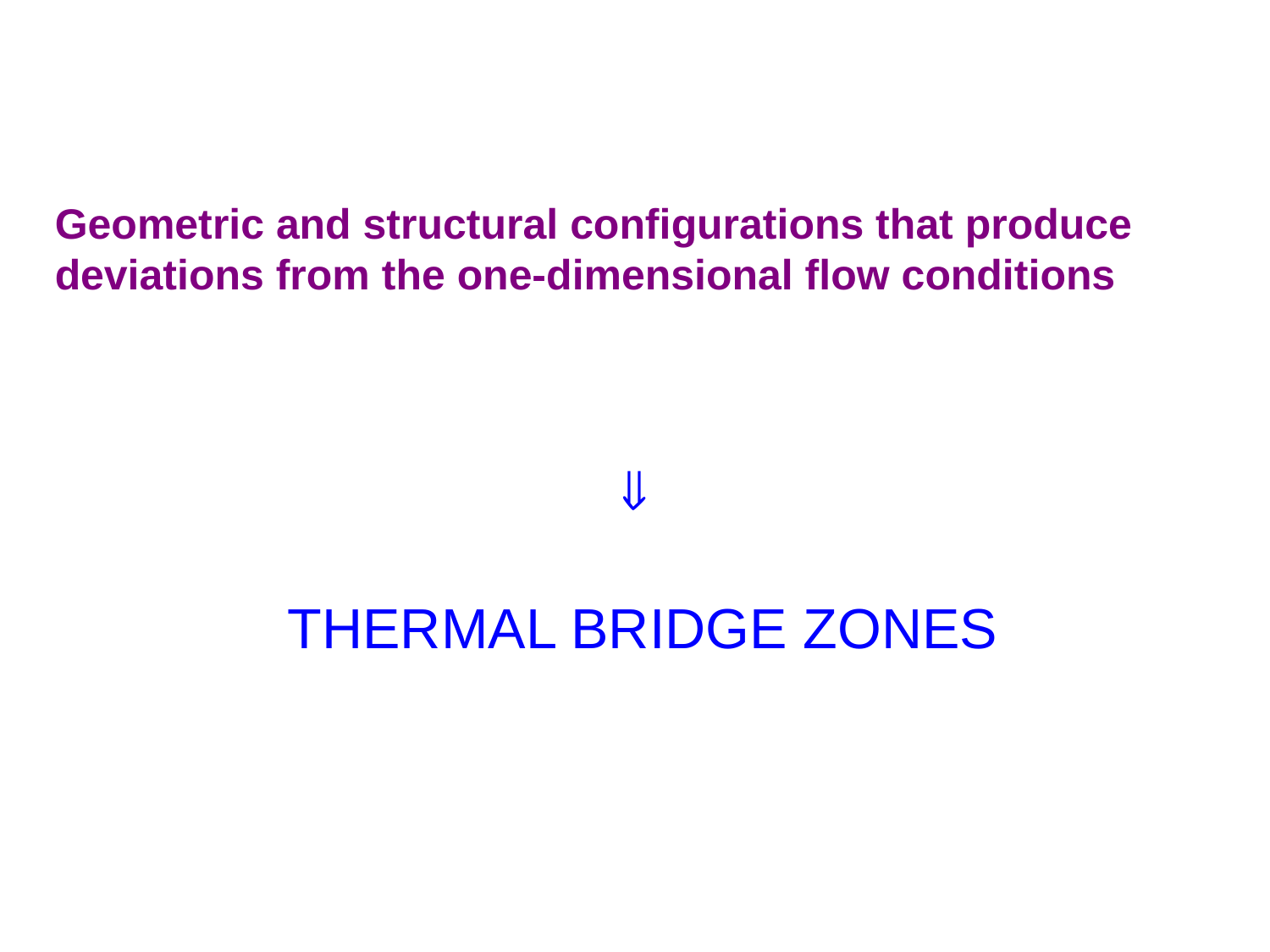

Geometric and structural configurations that produce deviations from the one-dimensional flow conditions
⇓
 THERMAL BRIDGE ZONES